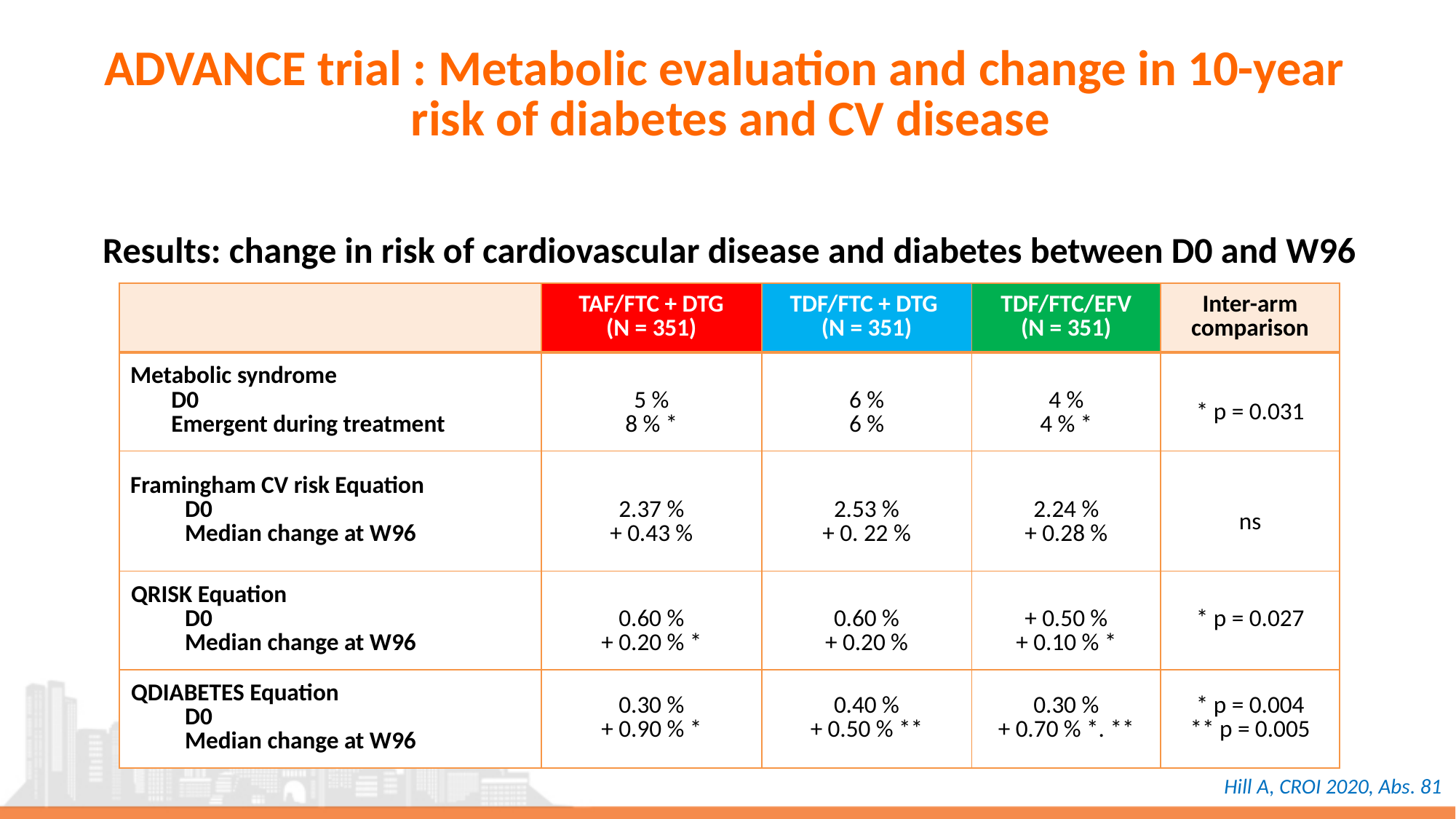

# ADVANCE trial : Metabolic evaluation and change in 10-year risk of diabetes and CV disease
Results: change in risk of cardiovascular disease and diabetes between D0 and W96
|  | TAF/FTC + DTG (N = 351) | TDF/FTC + DTG (N = 351) | TDF/FTC/EFV (N = 351) | Inter-arm comparison |
| --- | --- | --- | --- | --- |
| Metabolic syndrome D0 Emergent during treatment | 5 % 8 % \* | 6 % 6 % | 4 % 4 % \* | \* p = 0.031 |
| Framingham CV risk Equation D0 Median change at W96 | 2.37 % + 0.43 % | 2.53 % + 0. 22 % | 2.24 % + 0.28 % | ns |
| QRISK Equation D0 Median change at W96 | 0.60 % + 0.20 % \* | 0.60 % + 0.20 % | + 0.50 % + 0.10 % \* | \* p = 0.027 |
| QDIABETES Equation D0 Median change at W96 | 0.30 % + 0.90 % \* | 0.40 % + 0.50 % \*\* | 0.30 % + 0.70 % \*. \*\* | \* p = 0.004 \*\* p = 0.005 |
Hill A, CROI 2020, Abs. 81